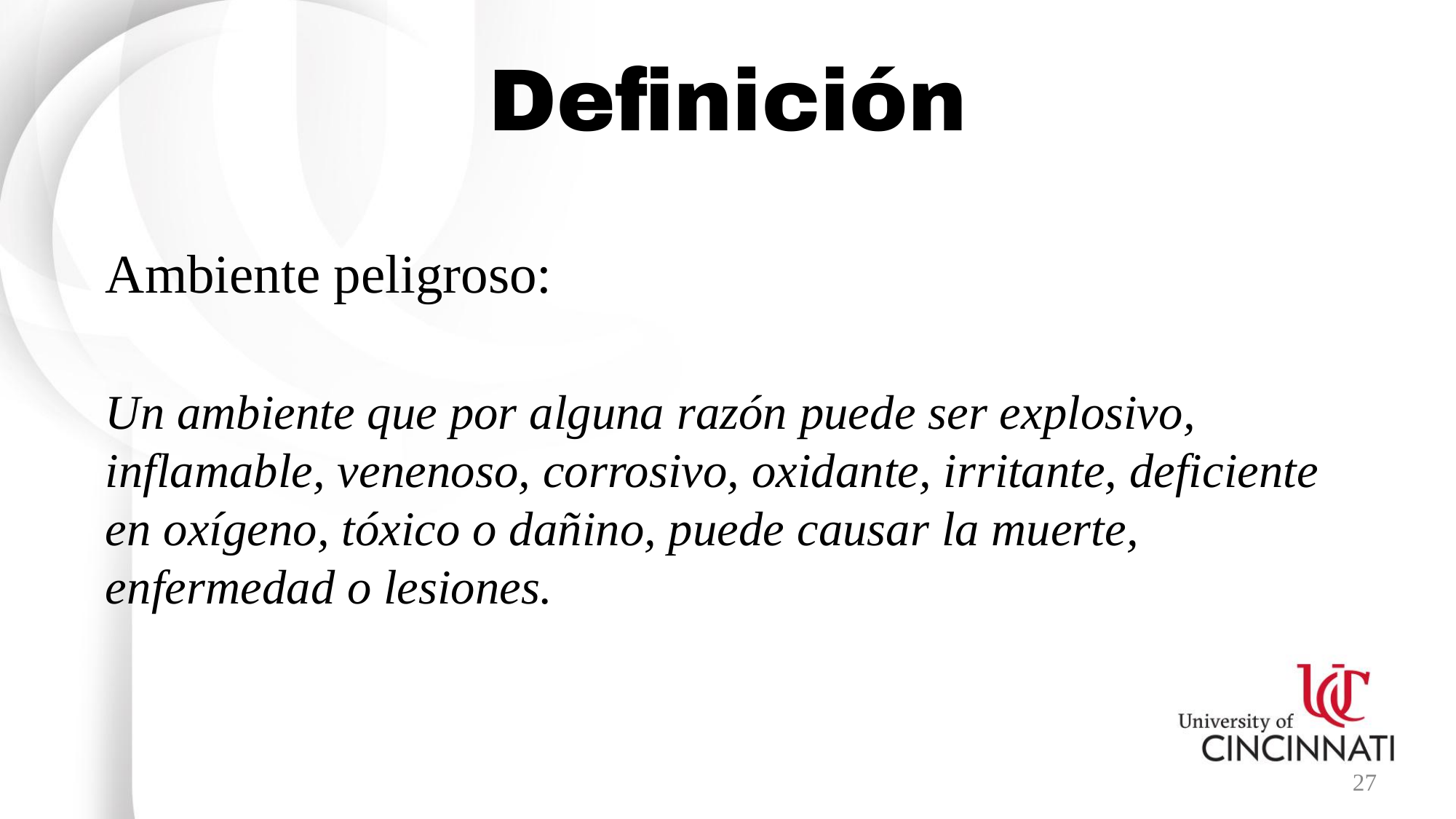

# Definición
Ambiente peligroso:
Un ambiente que por alguna razón puede ser explosivo, inflamable, venenoso, corrosivo, oxidante, irritante, deficiente en oxígeno, tóxico o dañino, puede causar la muerte, enfermedad o lesiones.

27